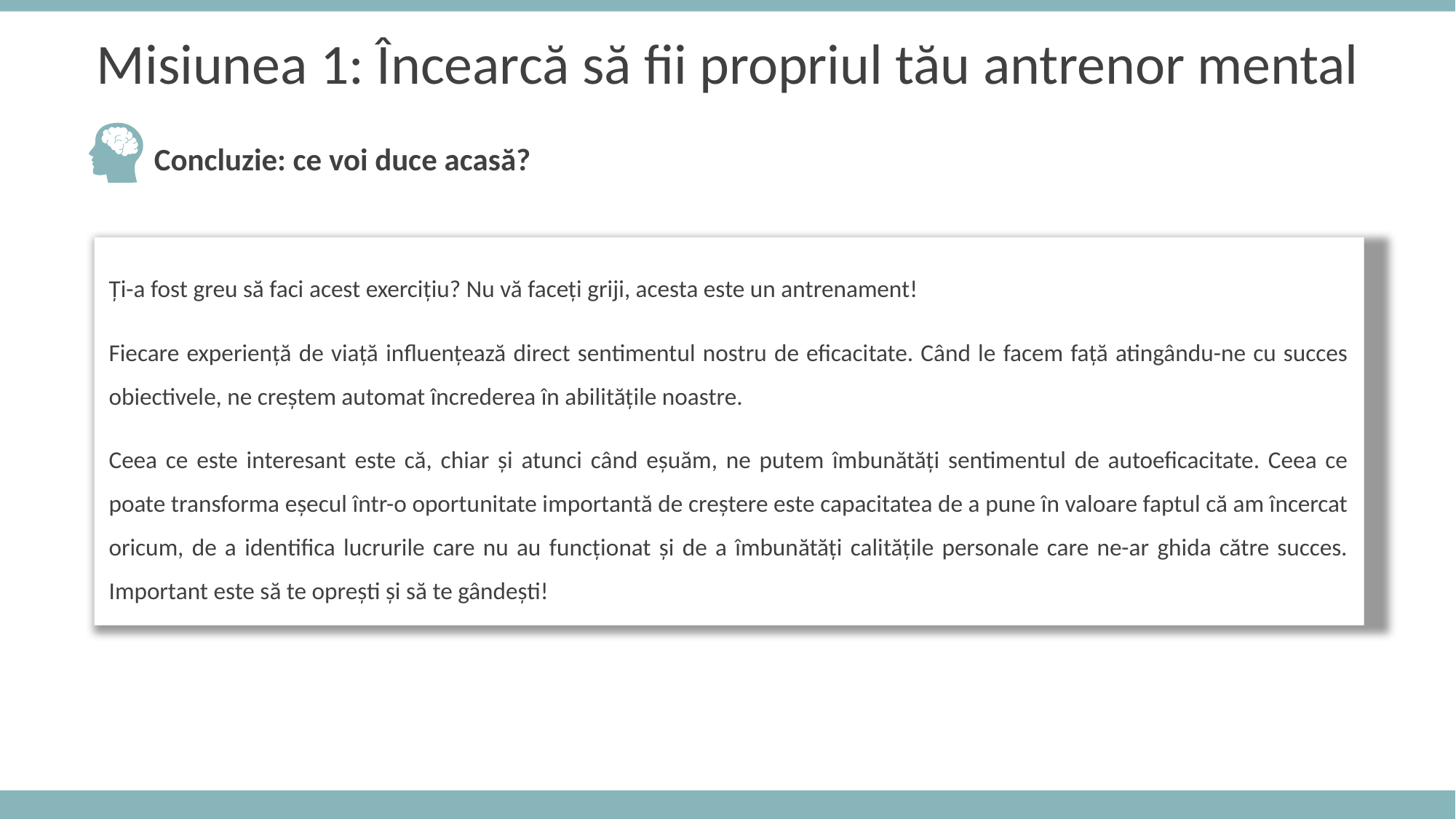

Misiunea 1: Încearcă să fii propriul tău antrenor mental

Concluzie: ce voi duce acasă?
Ți-a fost greu să faci acest exercițiu? Nu vă faceți griji, acesta este un antrenament!
Fiecare experiență de viață influențează direct sentimentul nostru de eficacitate. Când le facem față atingându-ne cu succes obiectivele, ne creștem automat încrederea în abilitățile noastre.
Ceea ce este interesant este că, chiar și atunci când eșuăm, ne putem îmbunătăți sentimentul de autoeficacitate. Ceea ce poate transforma eșecul într-o oportunitate importantă de creștere este capacitatea de a pune în valoare faptul că am încercat oricum, de a identifica lucrurile care nu au funcționat și de a îmbunătăți calitățile personale care ne-ar ghida către succes. Important este să te oprești și să te gândești!